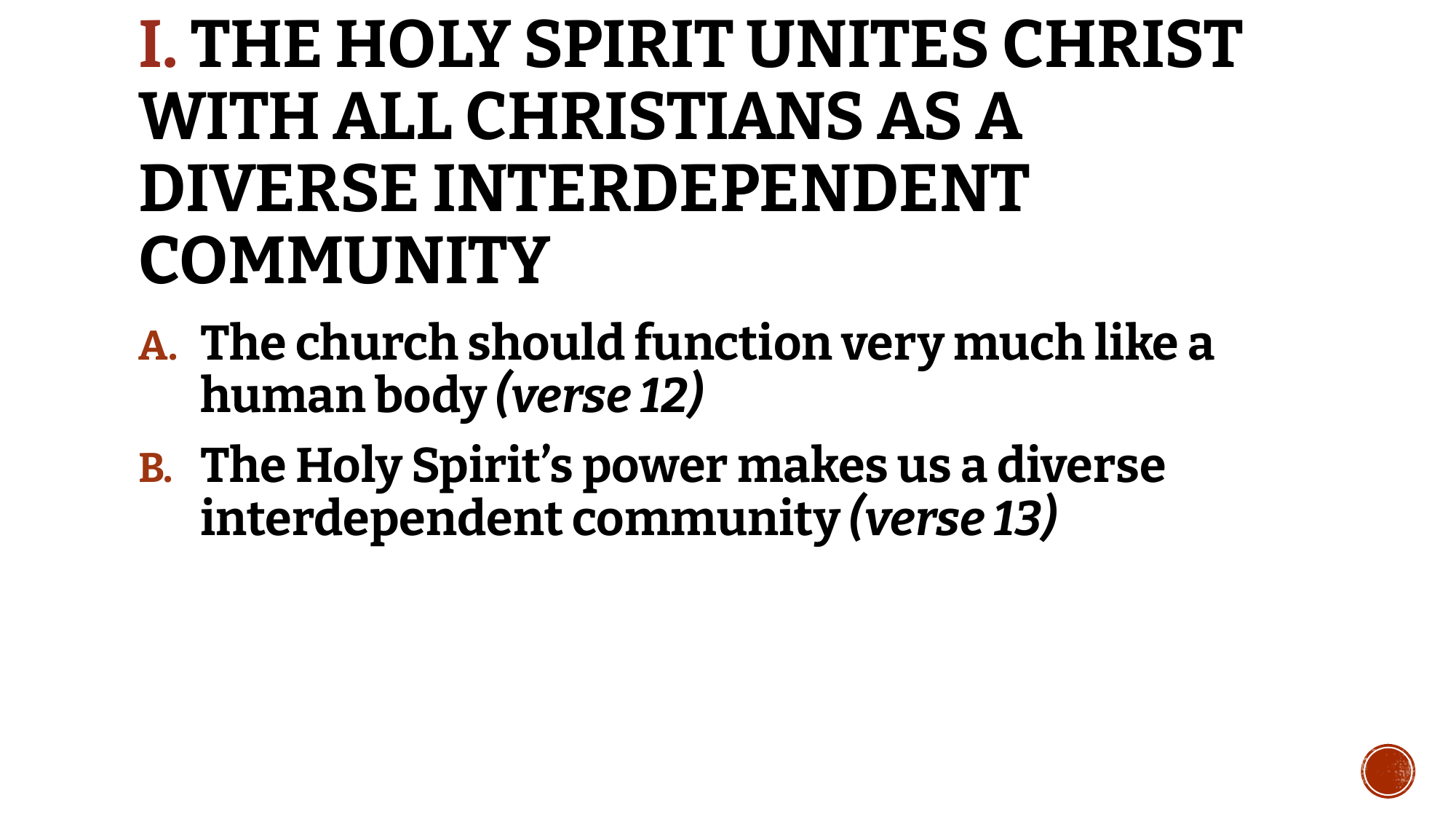

# I. The Holy Spirit unites Christ with all Christians as a diverse interdependent community
The church should function very much like a human body (verse 12)
The Holy Spirit’s power makes us a diverse interdependent community (verse 13)